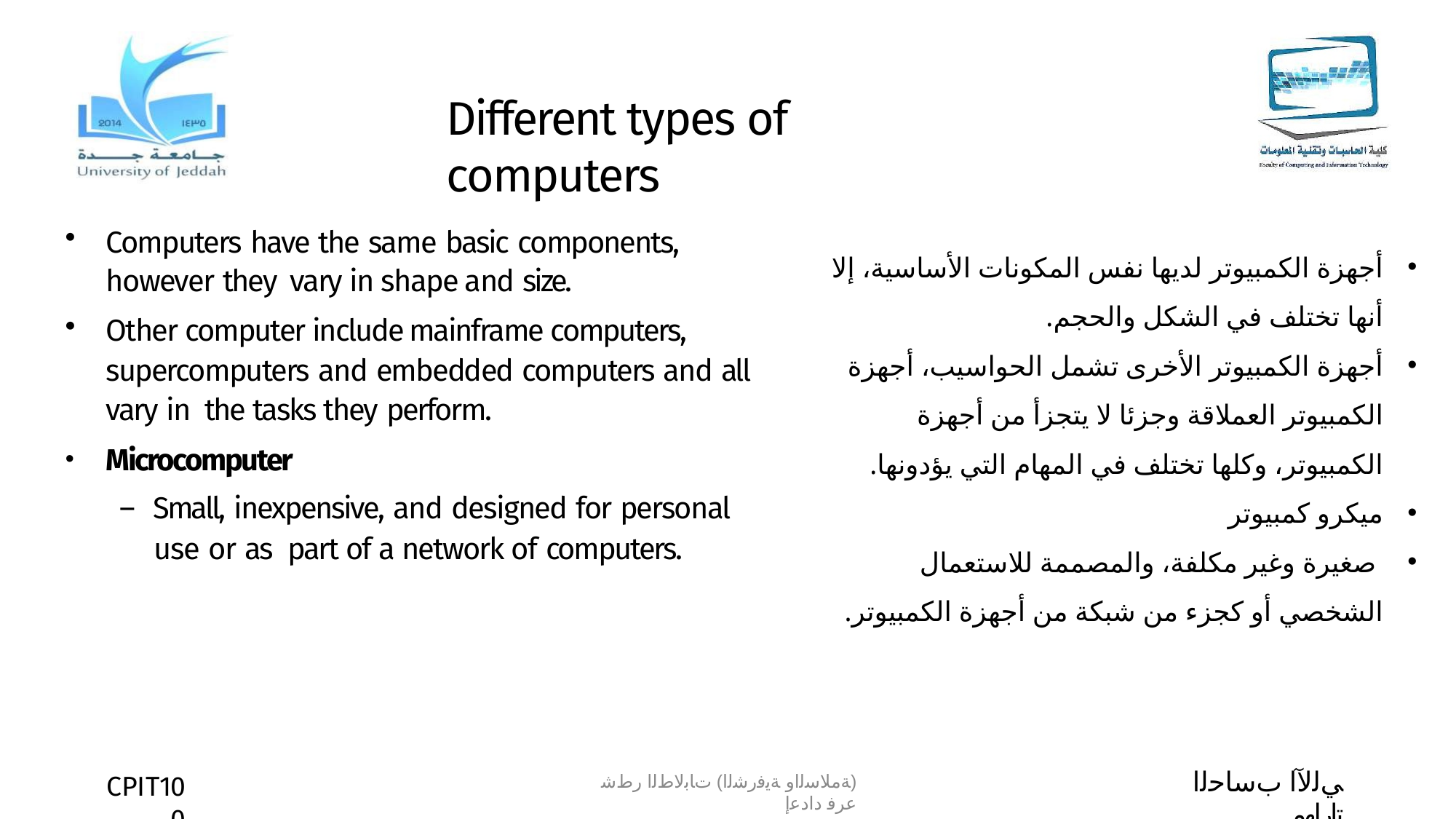

# Different types of computers
Computers have the same basic components, however they  vary in shape and size.
Other computer include mainframe computers,  supercomputers and embedded computers and all vary in  the tasks they perform.
Microcomputer
– Small, inexpensive, and designed for personal use or as  part of a network of computers.
أجهزة الكمبيوتر لديها نفس المكونات الأساسية، إلا أنها تختلف في الشكل والحجم.
أجهزة الكمبيوتر الأخرى تشمل الحواسيب، أجهزة الكمبيوتر العملاقة وجزئا لا يتجزأ من أجهزة الكمبيوتر، وكلها تختلف في المهام التي يؤدونها.
ميكرو كمبيوتر
 صغيرة وغير مكلفة، والمصممة للاستعمال الشخصي أو كجزء من شبكة من أجهزة الكمبيوتر.
ﻲﻟﻵا بﺳﺎﺣﻟا تارﺎﮭﻣ
CPIT100
(ﺔﻣﻼﺳﻟاو ﺔﯾﻓرﺷﻟا) تﺎﺑﻟﺎطﻟا رطﺷ عرﻓ دادﻋإ